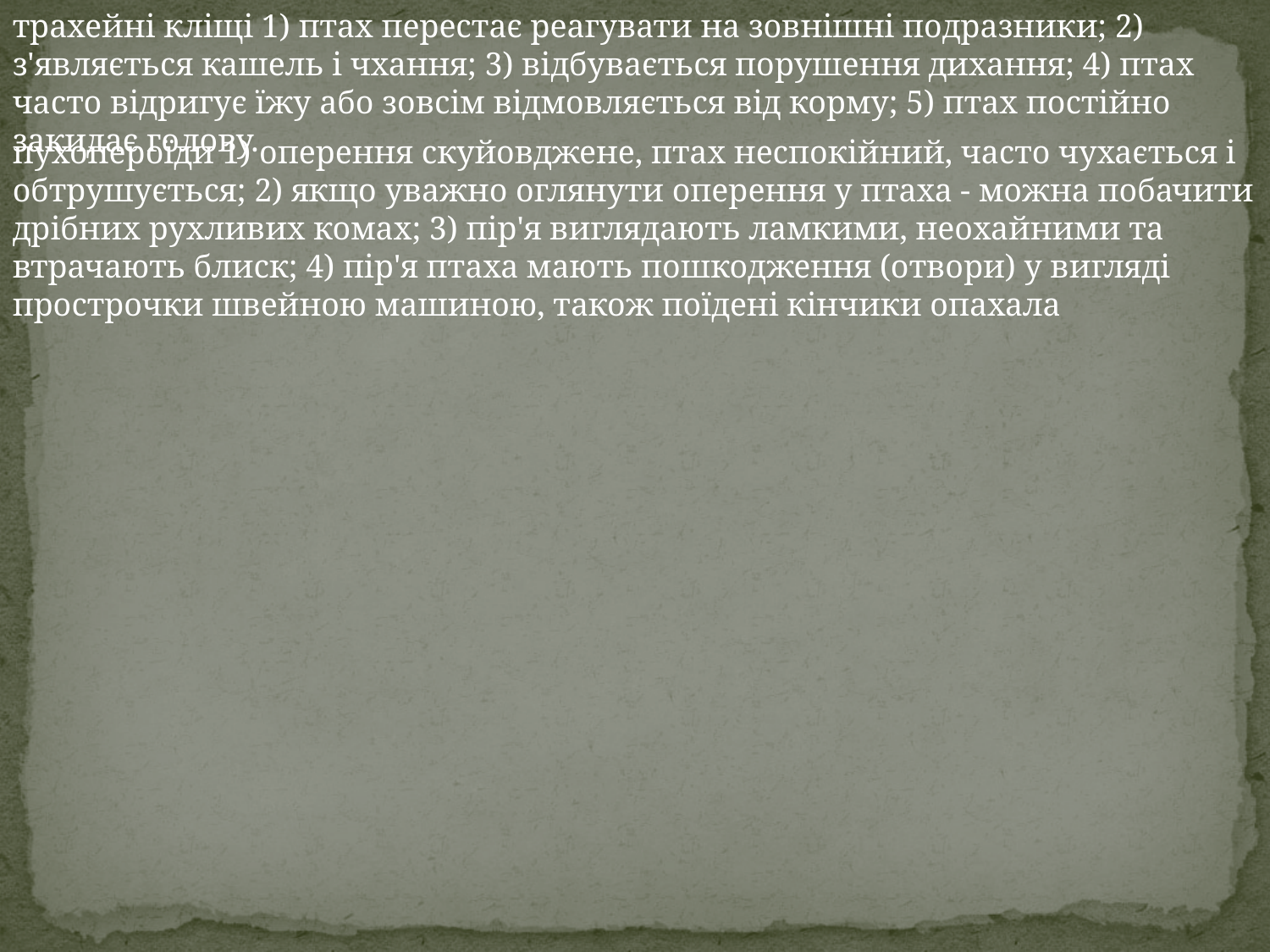

трахейні кліщі 1) птах перестає реагувати на зовнішні подразники; 2) з'являється кашель і чхання; 3) відбувається порушення дихання; 4) птах часто відригує їжу або зовсім відмовляється від корму; 5) птах постійно закидає голову.
пухопероїди 1) оперення скуйовджене, птах неспокійний, часто чухається і обтрушується; 2) якщо уважно оглянути оперення у птаха - можна побачити дрібних рухливих комах; 3) пір'я виглядають ламкими, неохайними та втрачають блиск; 4) пір'я птаха мають пошкодження (отвори) у вигляді прострочки швейною машиною, також поїдені кінчики опахала